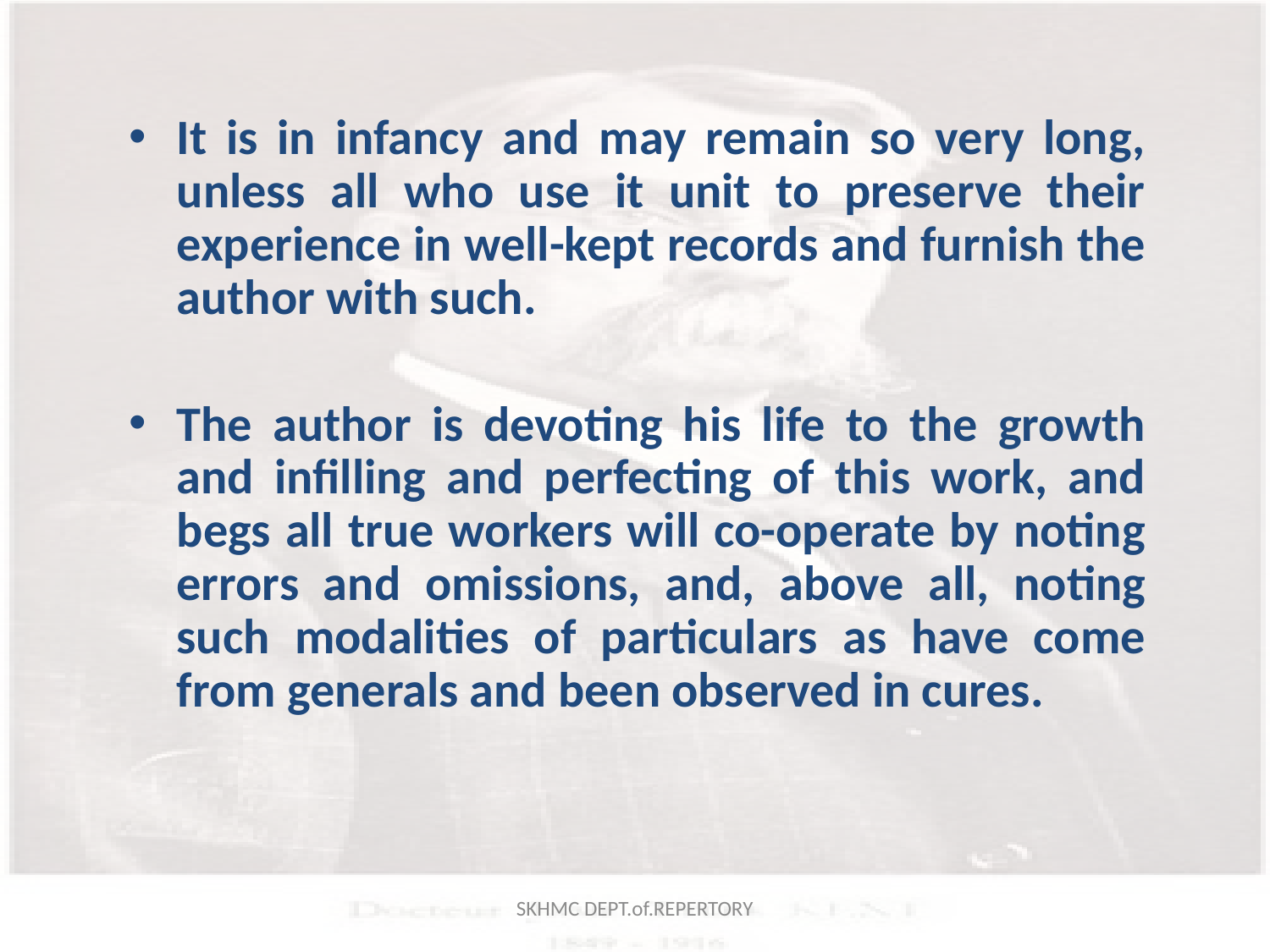

It is in infancy and may remain so very long, unless all who use it unit to preserve their experience in well-kept records and furnish the author with such.

The author is devoting his life to the growth and infilling and perfecting of this work, and begs all true workers will co-operate by noting errors and omissions, and, above all, noting such modalities of particulars as have come from generals and been observed in cures.
SKHMC DEPT.of.REPERTORY